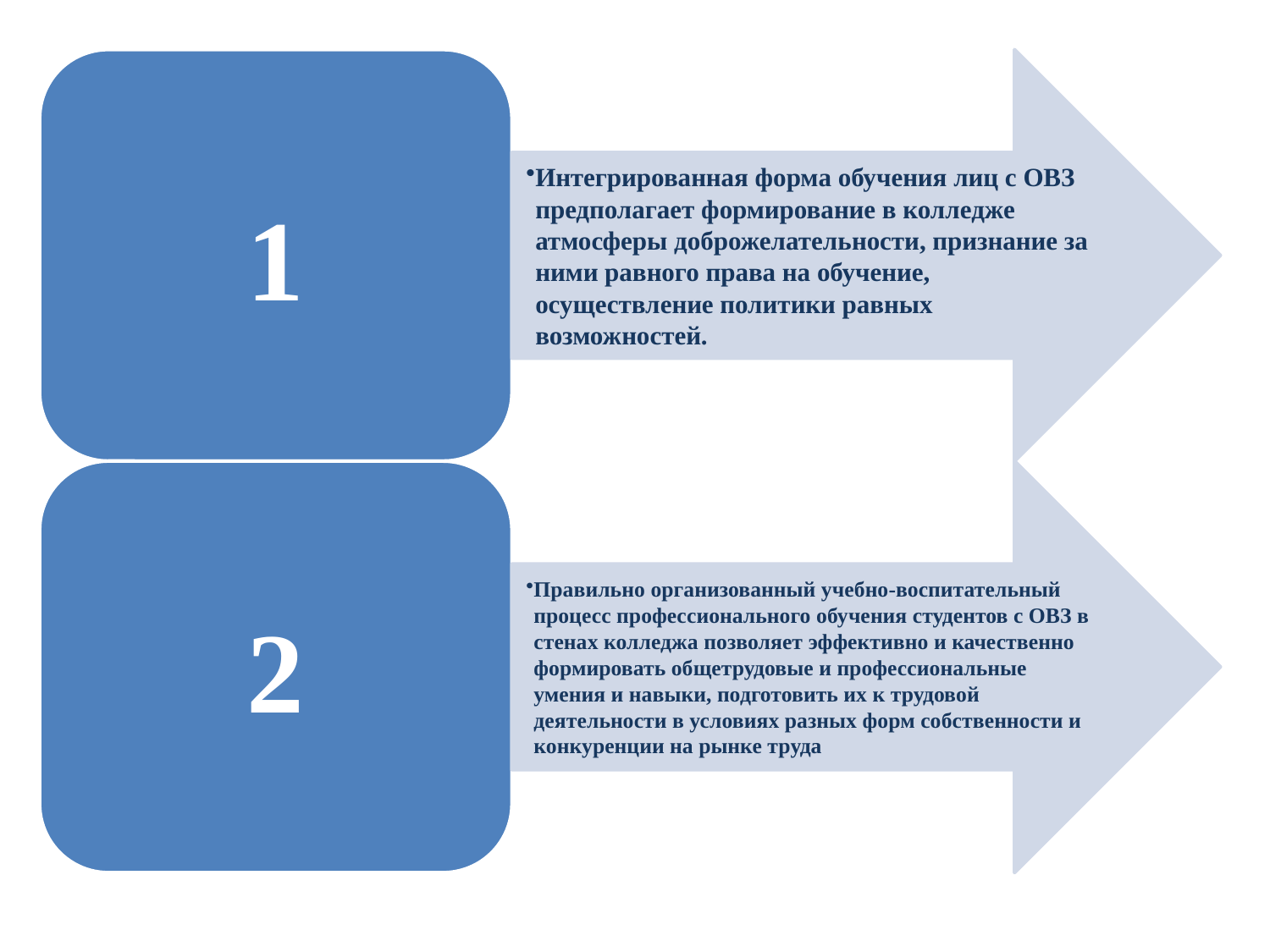

Интегрированная форма обучения лиц с ОВЗ предполагает формирование в колледже атмосферы доброжелательности, признание за ними равного права на обучение, осуществление политики равных возможностей.
2
Правильно организованный учебно-воспитательный процесс профессионального обучения студентов с ОВЗ в стенах колледжа позволяет эффективно и качественно формировать общетрудовые и профессиональные умения и навыки, подготовить их к трудовой деятельности в условиях разных форм собственности и конкуренции на рынке труда
1